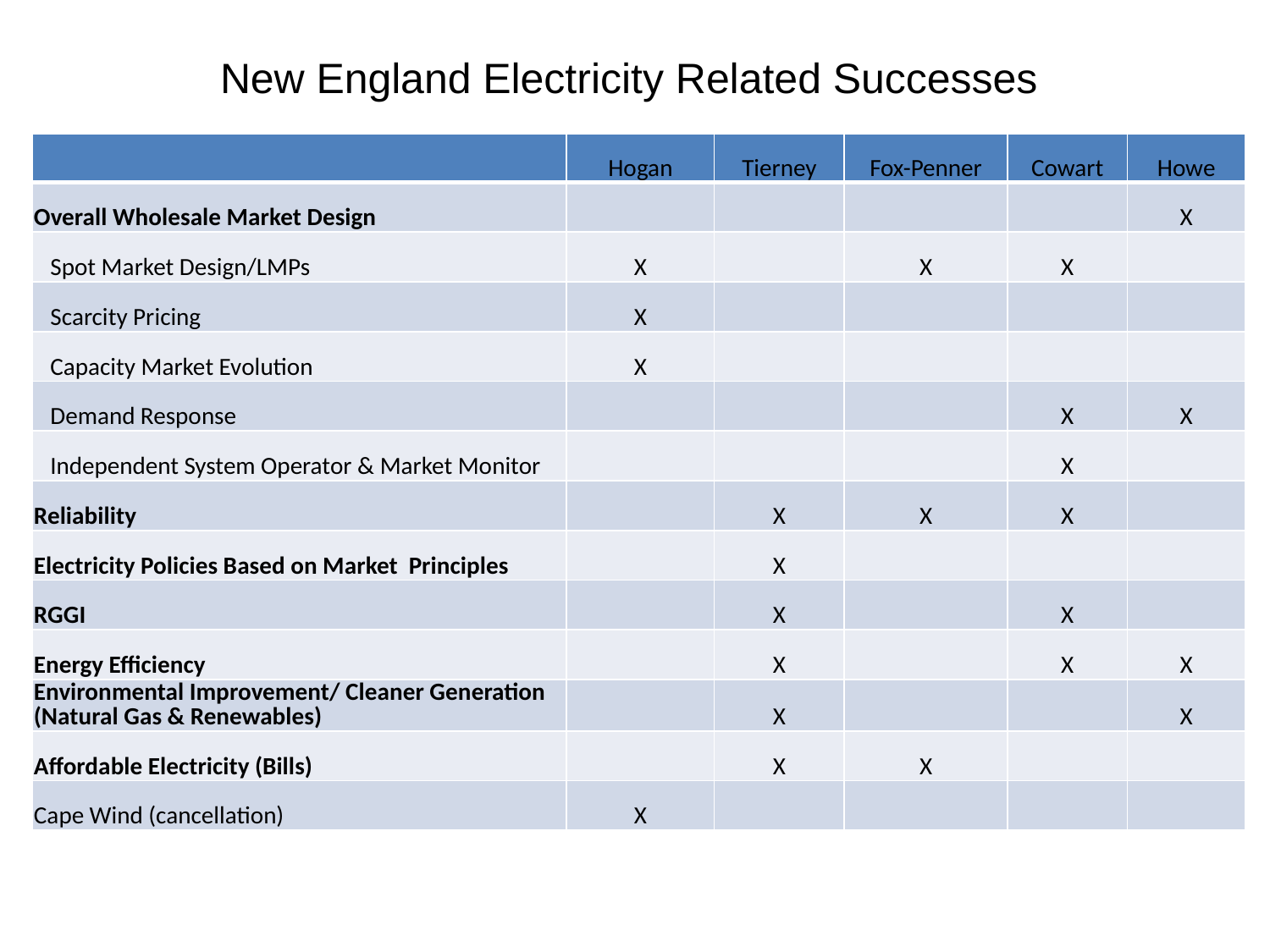

# New England Electricity Related Successes
|  | Hogan | Tierney | Fox-Penner | Cowart | Howe |
| --- | --- | --- | --- | --- | --- |
| Overall Wholesale Market Design |  |  |  |  | X |
| Spot Market Design/LMPs | X |  | X | X |  |
| Scarcity Pricing | X |  |  |  |  |
| Capacity Market Evolution | X |  |  |  |  |
| Demand Response |  |  |  | X | X |
| Independent System Operator & Market Monitor |  |  |  | X |  |
| Reliability |  | X | X | X |  |
| Electricity Policies Based on Market Principles |  | X |  |  |  |
| RGGI |  | X |  | X |  |
| Energy Efficiency |  | X |  | X | X |
| Environmental Improvement/ Cleaner Generation (Natural Gas & Renewables) |  | X |  |  | X |
| Affordable Electricity (Bills) |  | X | X |  |  |
| Cape Wind (cancellation) | X |  |  |  |  |